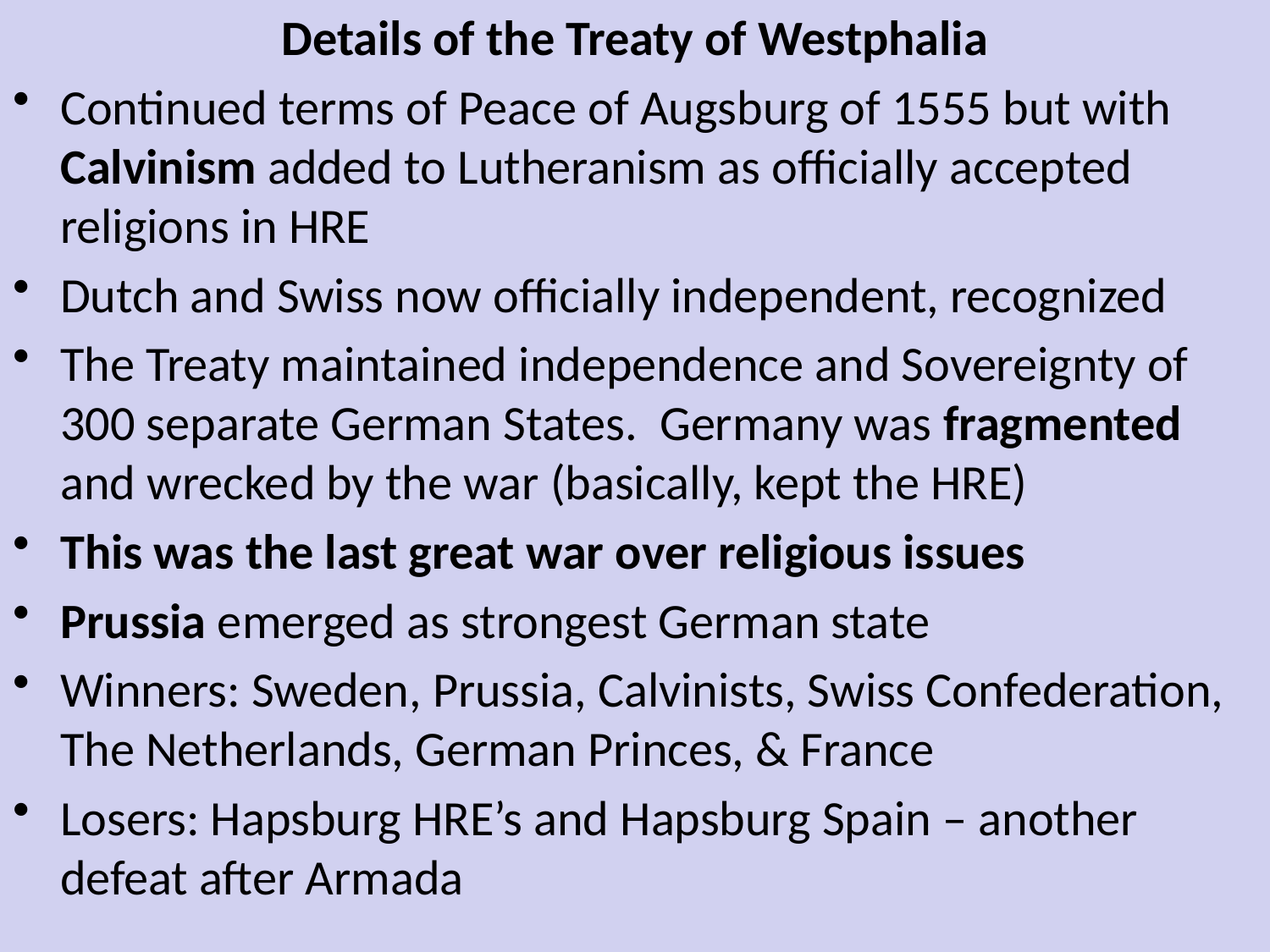

Details of the Treaty of Westphalia
Continued terms of Peace of Augsburg of 1555 but with Calvinism added to Lutheranism as officially accepted religions in HRE
Dutch and Swiss now officially independent, recognized
The Treaty maintained independence and Sovereignty of 300 separate German States.  Germany was fragmented and wrecked by the war (basically, kept the HRE)
This was the last great war over religious issues
Prussia emerged as strongest German state
Winners: Sweden, Prussia, Calvinists, Swiss Confederation, The Netherlands, German Princes, & France
Losers: Hapsburg HRE’s and Hapsburg Spain – another defeat after Armada